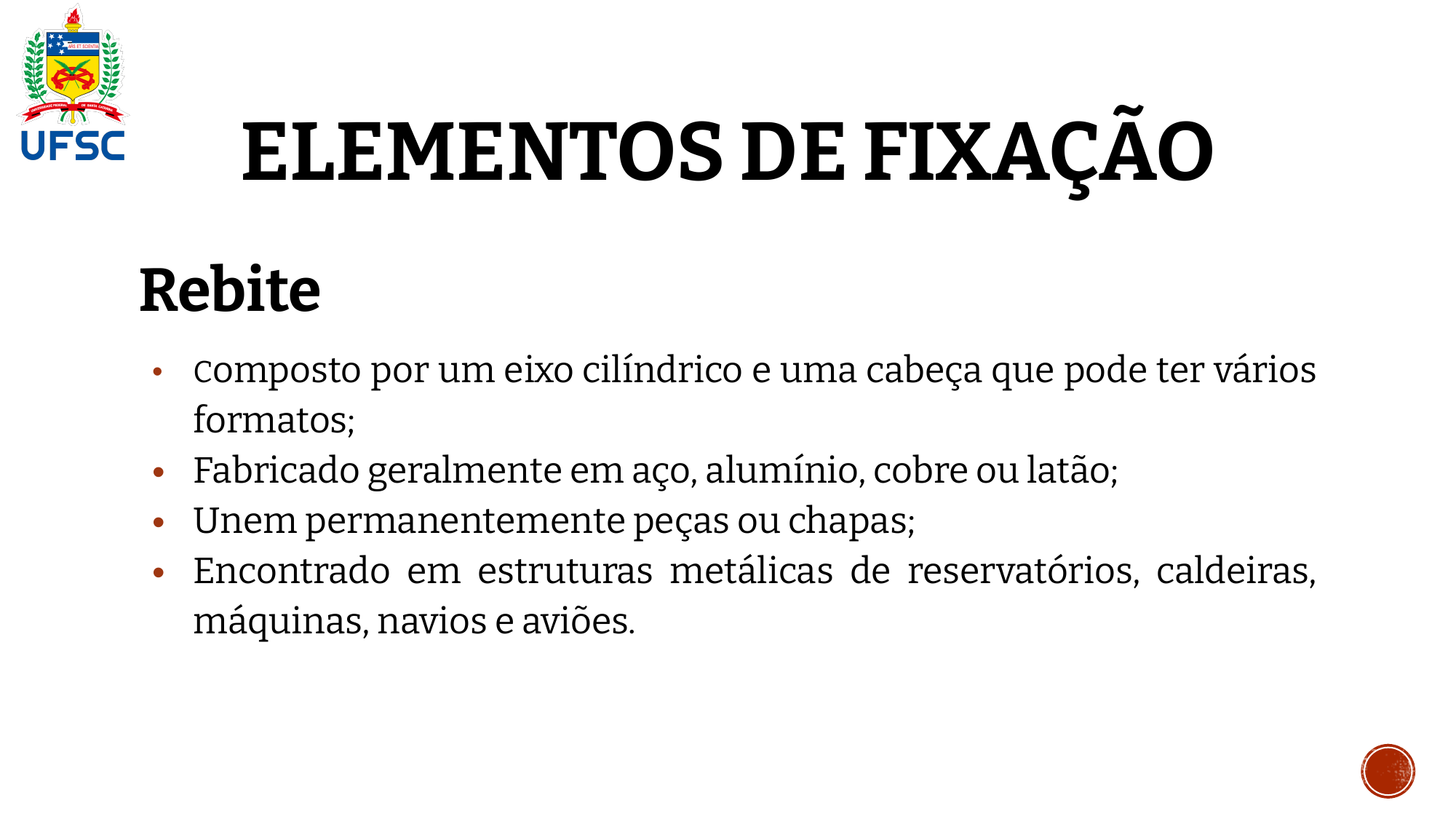

# ELEMENTOS DE FIXAÇÃO
Rebite
Composto por um eixo cilíndrico e uma cabeça que pode ter vários formatos;
Fabricado geralmente em aço, alumínio, cobre ou latão;
Unem permanentemente peças ou chapas;
Encontrado em estruturas metálicas de reservatórios, caldeiras, máquinas, navios e aviões.